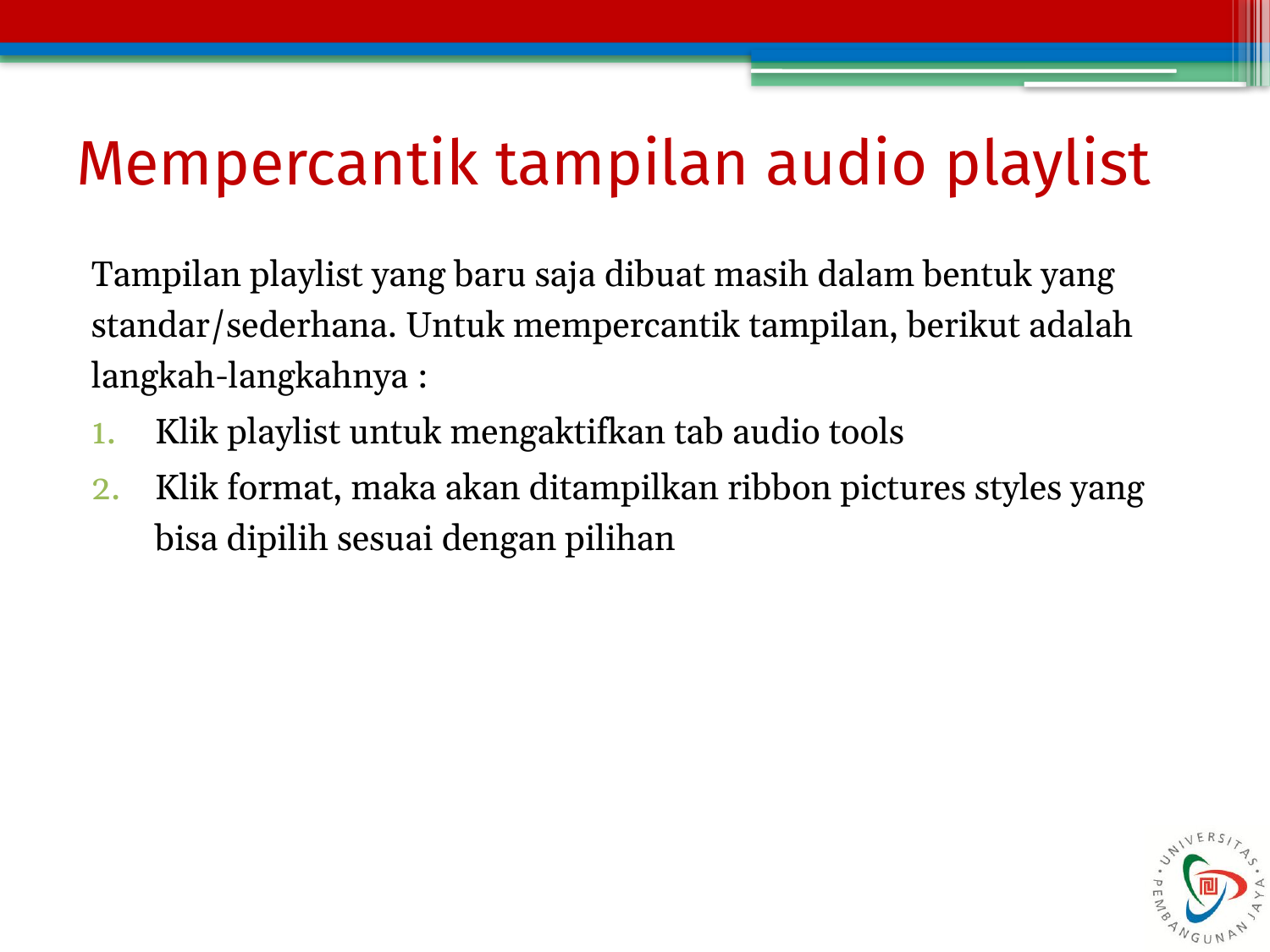

# Mempercantik tampilan audio playlist
Tampilan playlist yang baru saja dibuat masih dalam bentuk yang standar/sederhana. Untuk mempercantik tampilan, berikut adalah langkah-langkahnya :
Klik playlist untuk mengaktifkan tab audio tools
Klik format, maka akan ditampilkan ribbon pictures styles yang bisa dipilih sesuai dengan pilihan